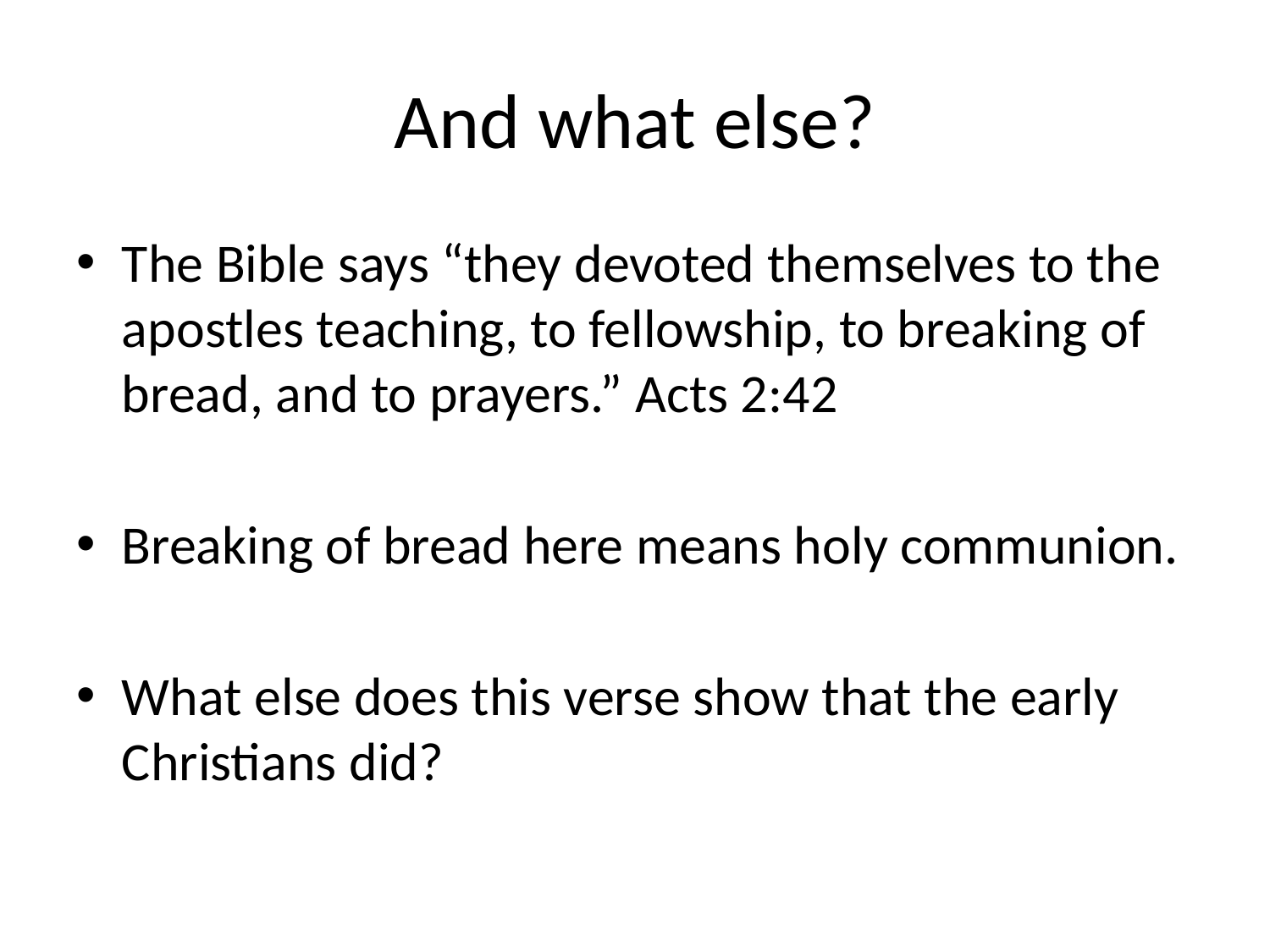

# And what else?
The Bible says “they devoted themselves to the apostles teaching, to fellowship, to breaking of bread, and to prayers.” Acts 2:42

Breaking of bread here means holy communion.

What else does this verse show that the early Christians did?